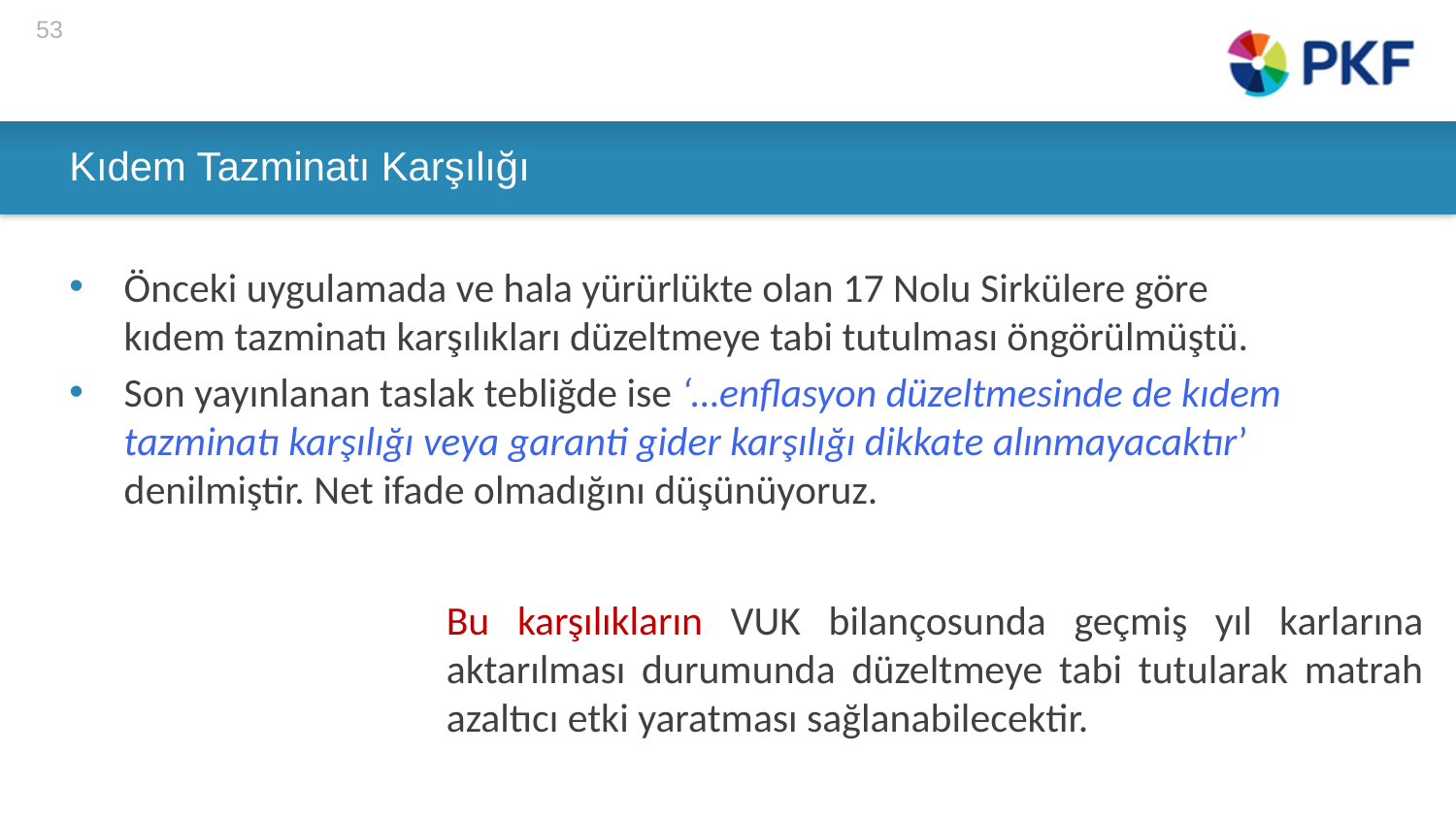

53
# Kıdem Tazminatı Karşılığı
Önceki uygulamada ve hala yürürlükte olan 17 Nolu Sirkülere göre kıdem tazminatı karşılıkları düzeltmeye tabi tutulması öngörülmüştü.
Son yayınlanan taslak tebliğde ise ‘…enflasyon düzeltmesinde de kıdem tazminatı karşılığı veya garanti gider karşılığı dikkate alınmayacaktır’ denilmiştir. Net ifade olmadığını düşünüyoruz.
Bu karşılıkların VUK bilançosunda geçmiş yıl karlarına aktarılması durumunda düzeltmeye tabi tutularak matrah azaltıcı etki yaratması sağlanabilecektir.